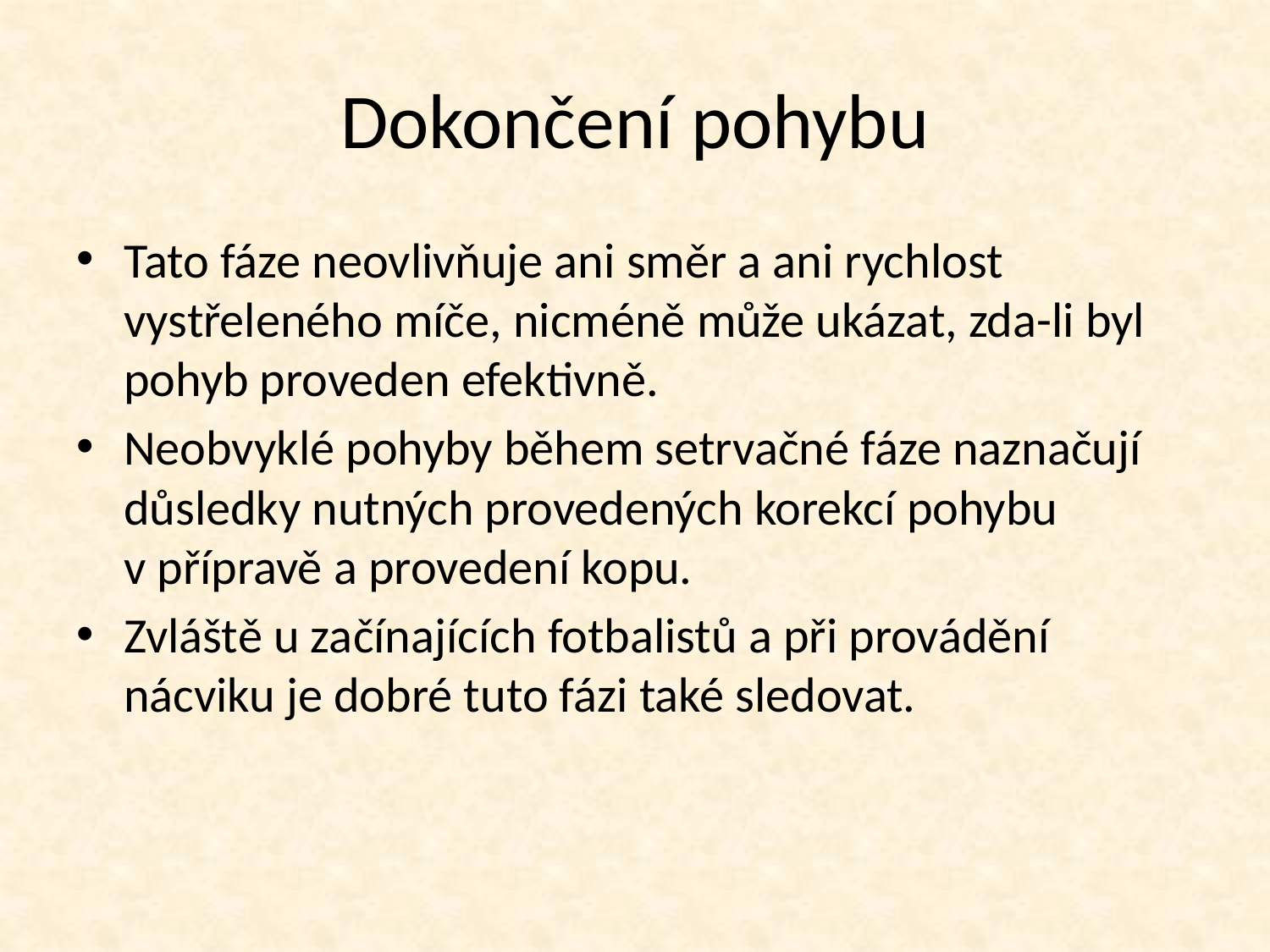

# Dokončení pohybu
Tato fáze neovlivňuje ani směr a ani rychlost vystřeleného míče, nicméně může ukázat, zda-li byl pohyb proveden efektivně.
Neobvyklé pohyby během setrvačné fáze naznačují důsledky nutných provedených korekcí pohybu v přípravě a provedení kopu.
Zvláště u začínajících fotbalistů a při provádění nácviku je dobré tuto fázi také sledovat.